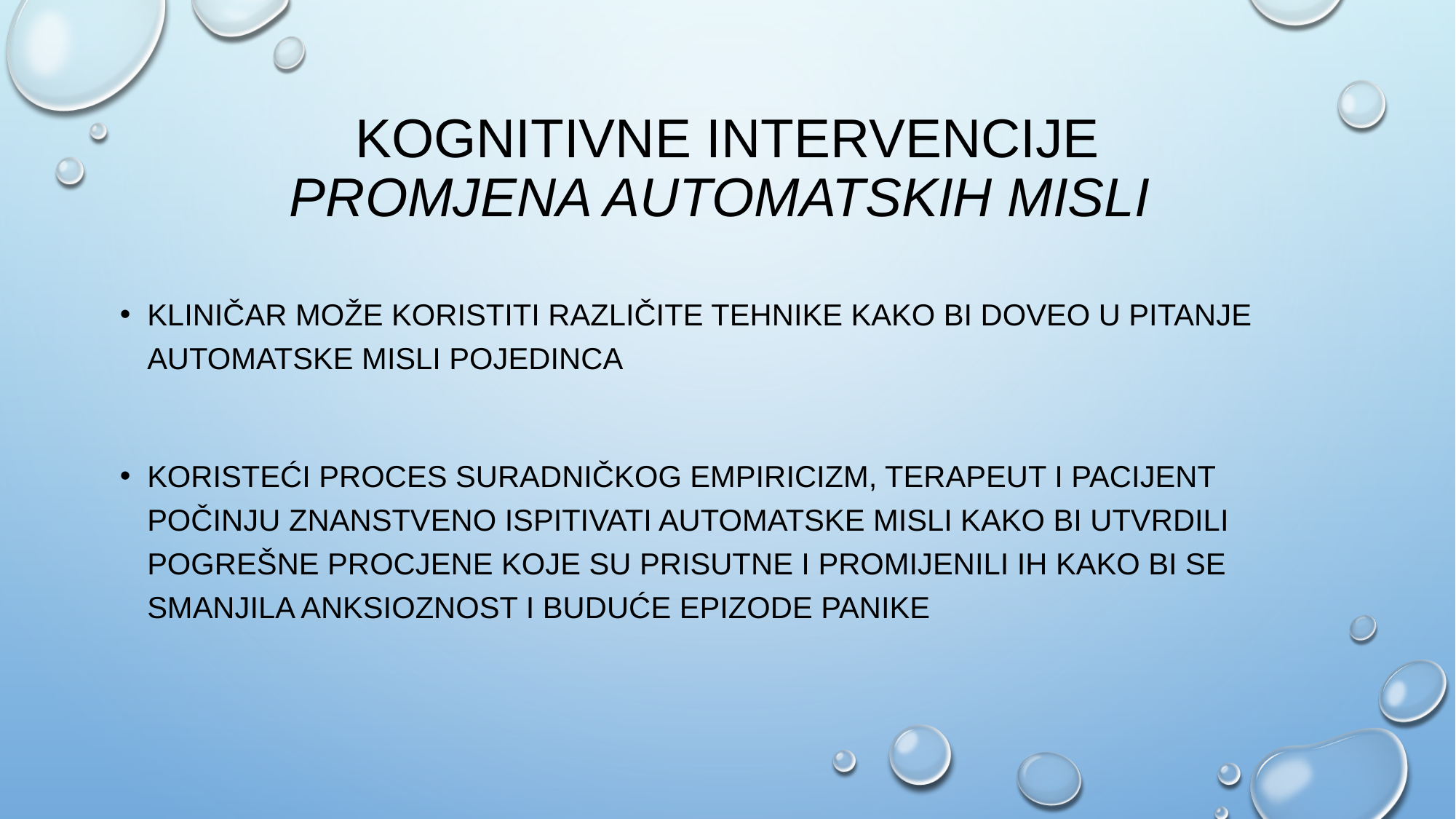

# Kognitivne intervencije promjena automatskih misli
Kliničar može koristiti različite tehnike kako bi doveo u pitanje automatske misli pojedinca

Koristeći proces suradničkog empiricizm, terapeut i pacijent počinju znanstveno ispitivati automatske misli kako bi utvrdili pogrešne procjene koje su prisutne i promijenili ih kako bi se smanjila anksioznost i buduće epizode panike